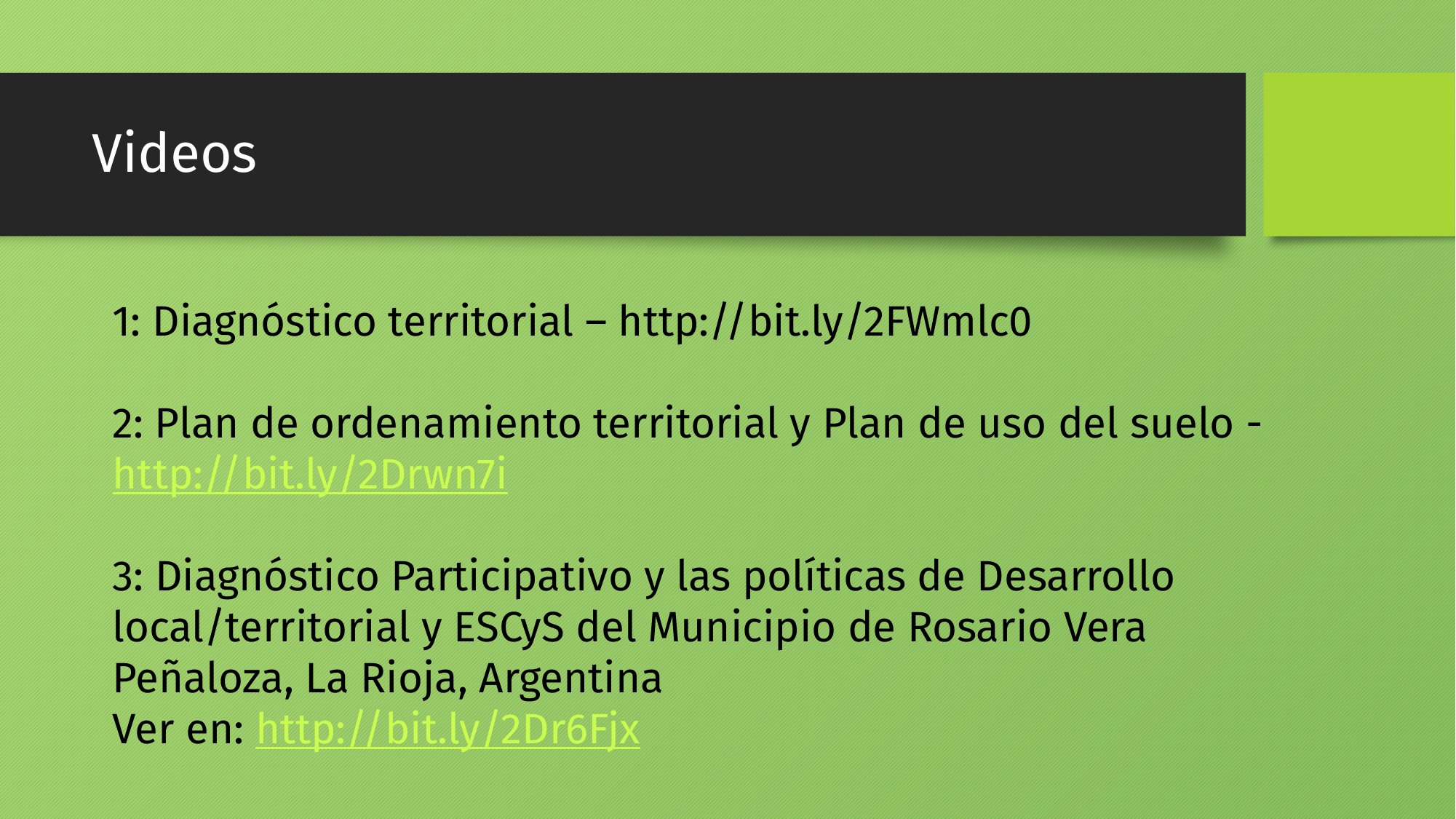

# Videos
1: Diagnóstico territorial – http://bit.ly/2FWmlc0

2: Plan de ordenamiento territorial y Plan de uso del suelo - http://bit.ly/2Drwn7i

3: Diagnóstico Participativo y las políticas de Desarrollo local/territorial y ESCyS del Municipio de Rosario Vera Peñaloza, La Rioja, Argentina
Ver en: http://bit.ly/2Dr6Fjx